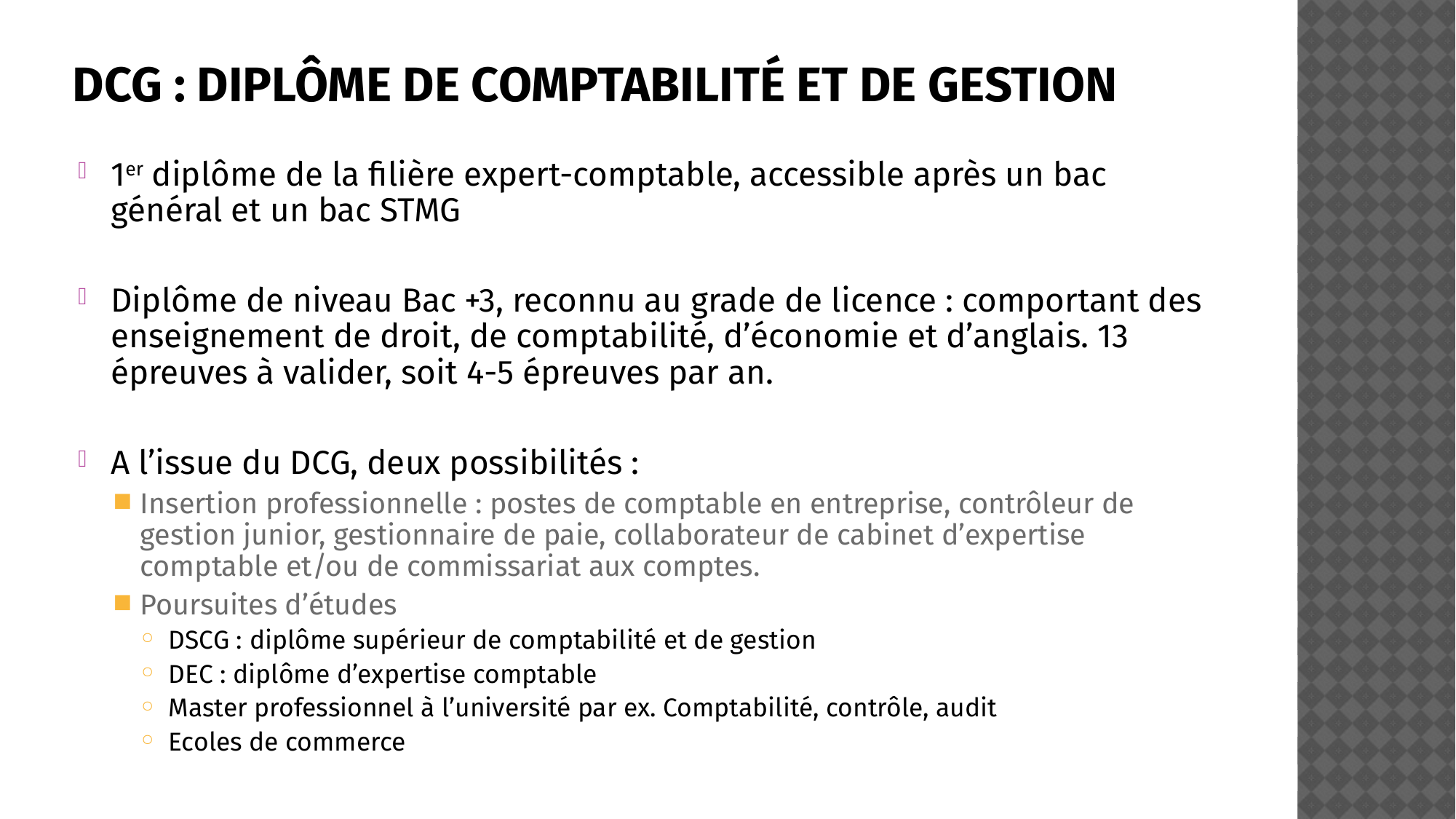

# DCG : Diplôme de comptabilité et de gestion
1er diplôme de la filière expert-comptable, accessible après un bac général et un bac STMG

Diplôme de niveau Bac +3, reconnu au grade de licence : comportant des enseignement de droit, de comptabilité, d’économie et d’anglais. 13 épreuves à valider, soit 4-5 épreuves par an.

A l’issue du DCG, deux possibilités :
Insertion professionnelle : postes de comptable en entreprise, contrôleur de gestion junior, gestionnaire de paie, collaborateur de cabinet d’expertise comptable et/ou de commissariat aux comptes.
Poursuites d’études
DSCG : diplôme supérieur de comptabilité et de gestion
DEC : diplôme d’expertise comptable
Master professionnel à l’université par ex. Comptabilité, contrôle, audit
Ecoles de commerce